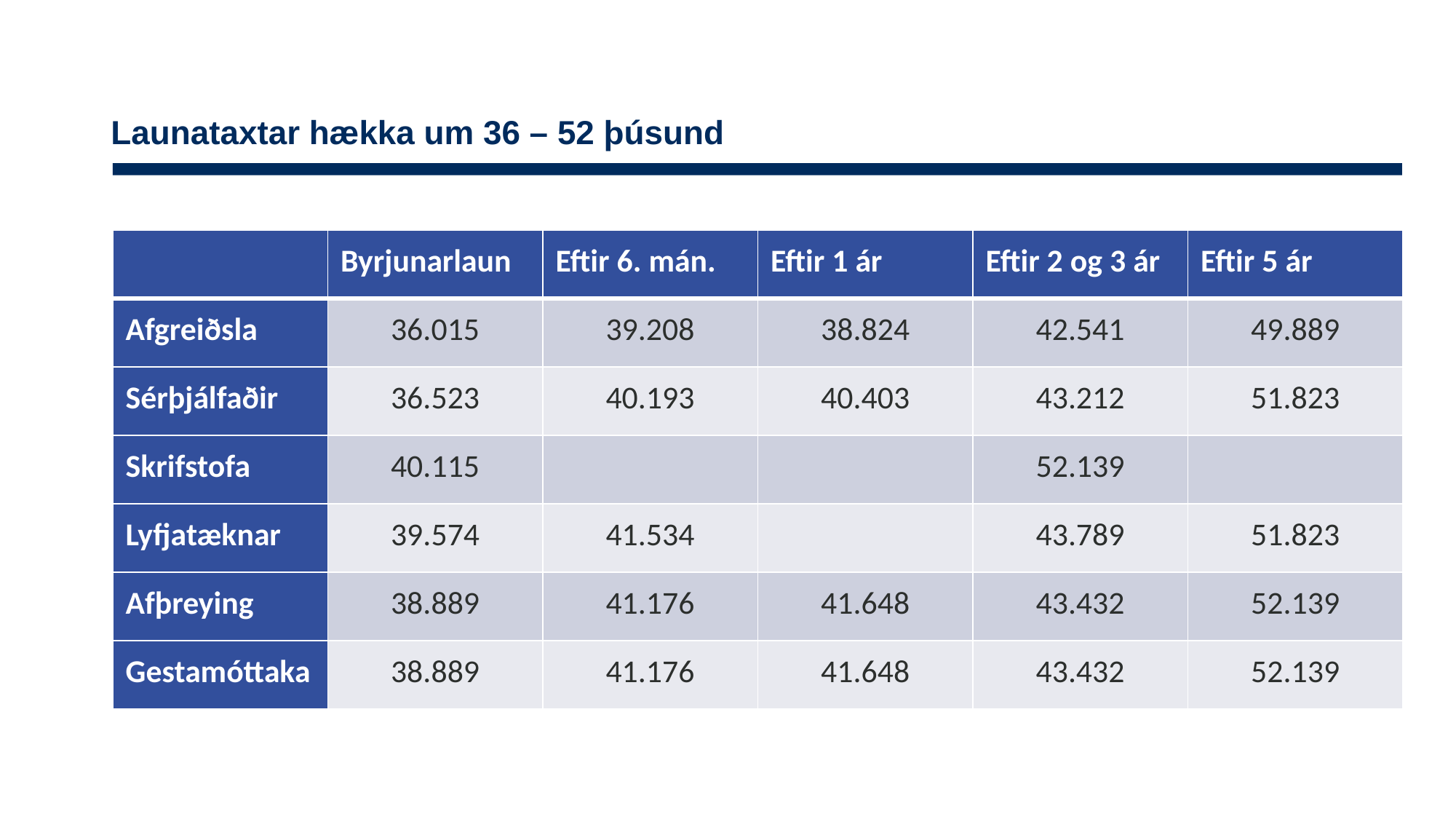

# Launataxtar hækka um 36 – 52 þúsund
|  | Byrjunarlaun | Eftir 6. mán. | Eftir 1 ár | Eftir 2 og 3 ár | Eftir 5 ár |
| --- | --- | --- | --- | --- | --- |
| Afgreiðsla | 36.015 | 39.208 | 38.824 | 42.541 | 49.889 |
| Sérþjálfaðir | 36.523 | 40.193 | 40.403 | 43.212 | 51.823 |
| Skrifstofa | 40.115 |  |  | 52.139 |  |
| Lyfjatæknar | 39.574 | 41.534 |  | 43.789 | 51.823 |
| Afþreying | 38.889 | 41.176 | 41.648 | 43.432 | 52.139 |
| Gestamóttaka | 38.889 | 41.176 | 41.648 | 43.432 | 52.139 |